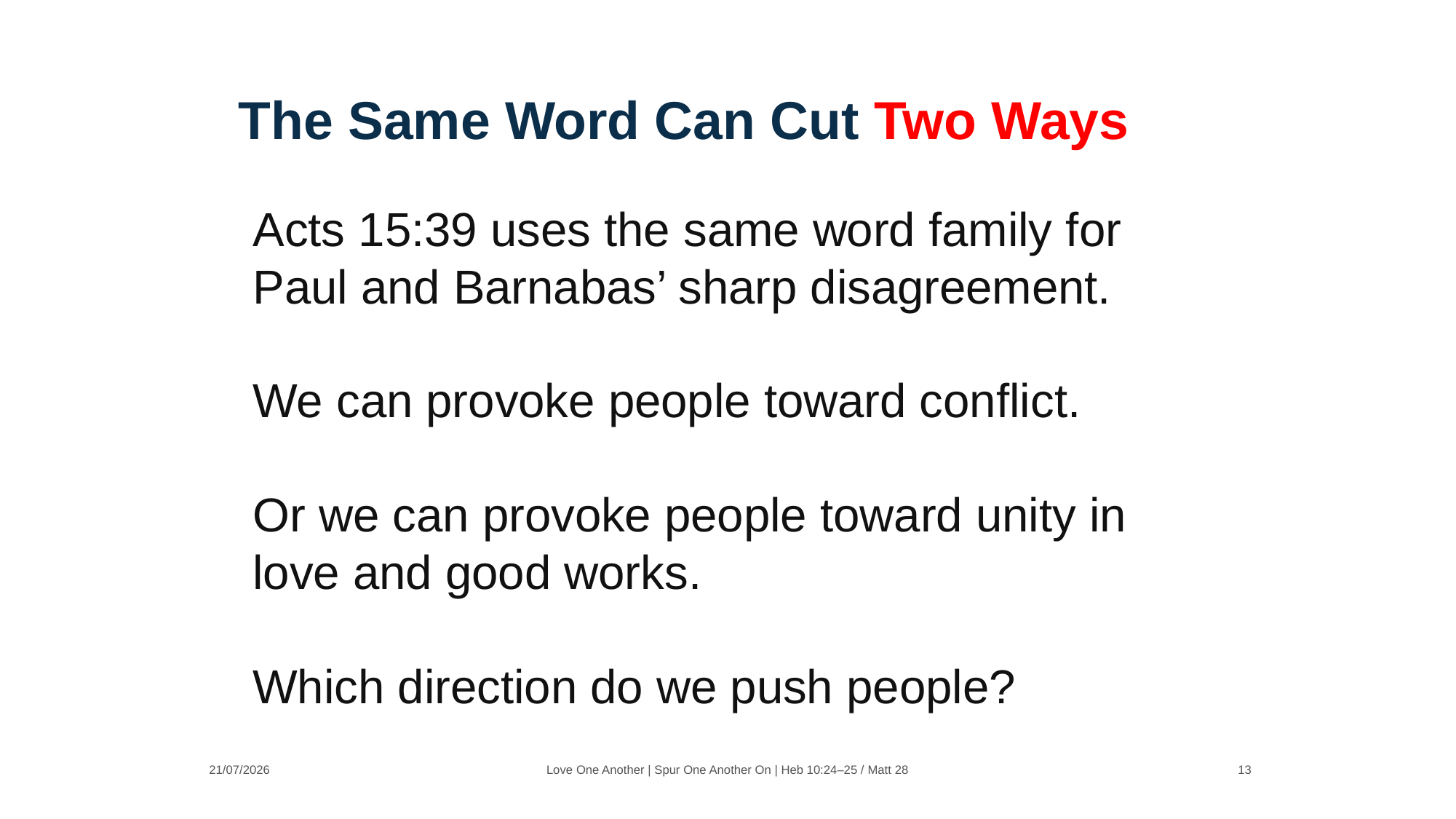

The Same Word Can Cut Two Ways
Acts 15:39 uses the same word family for Paul and Barnabas’ sharp disagreement.

We can provoke people toward conflict.

Or we can provoke people toward unity in love and good works.

Which direction do we push people?
21/07/2026
Love One Another | Spur One Another On | Heb 10:24–25 / Matt 28
13